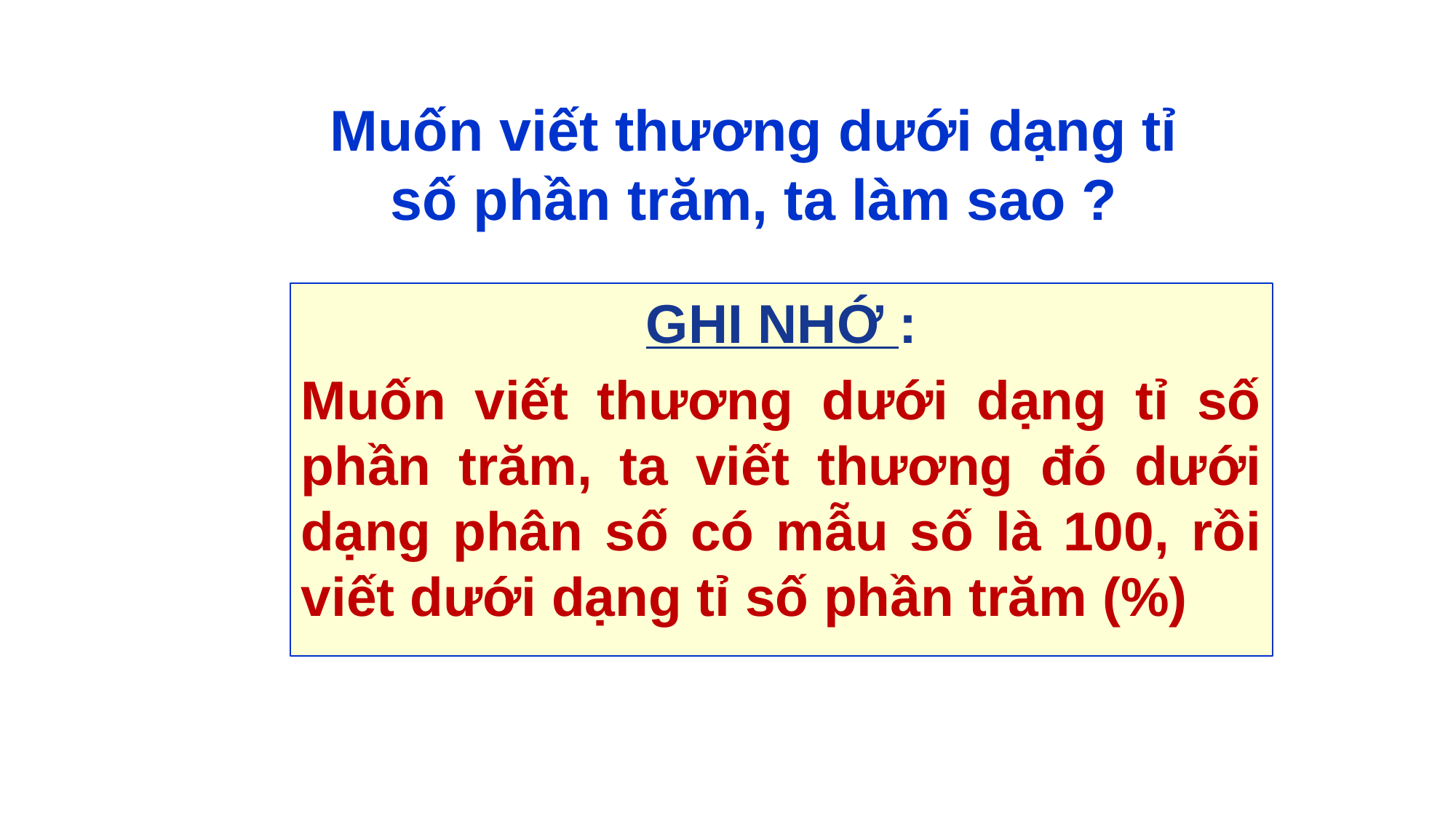

Muốn viết thương dưới dạng tỉ số phần trăm, ta làm sao ?
GHI NHỚ :
Muốn viết thương dưới dạng tỉ số phần trăm, ta viết thương đó dưới dạng phân số có mẫu số là 100, rồi viết dưới dạng tỉ số phần trăm (%)